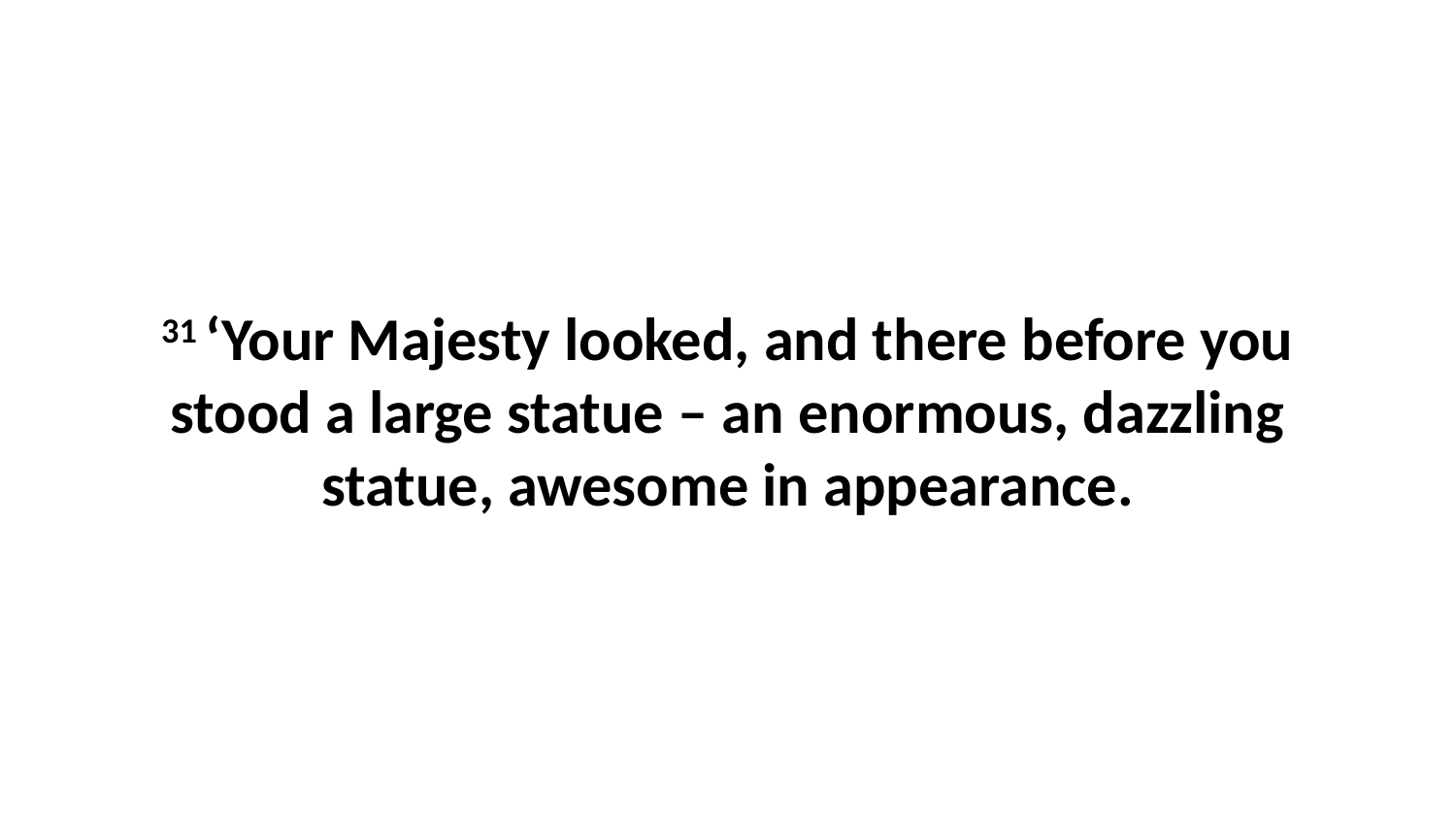

31 ‘Your Majesty looked, and there before you stood a large statue – an enormous, dazzling statue, awesome in appearance.